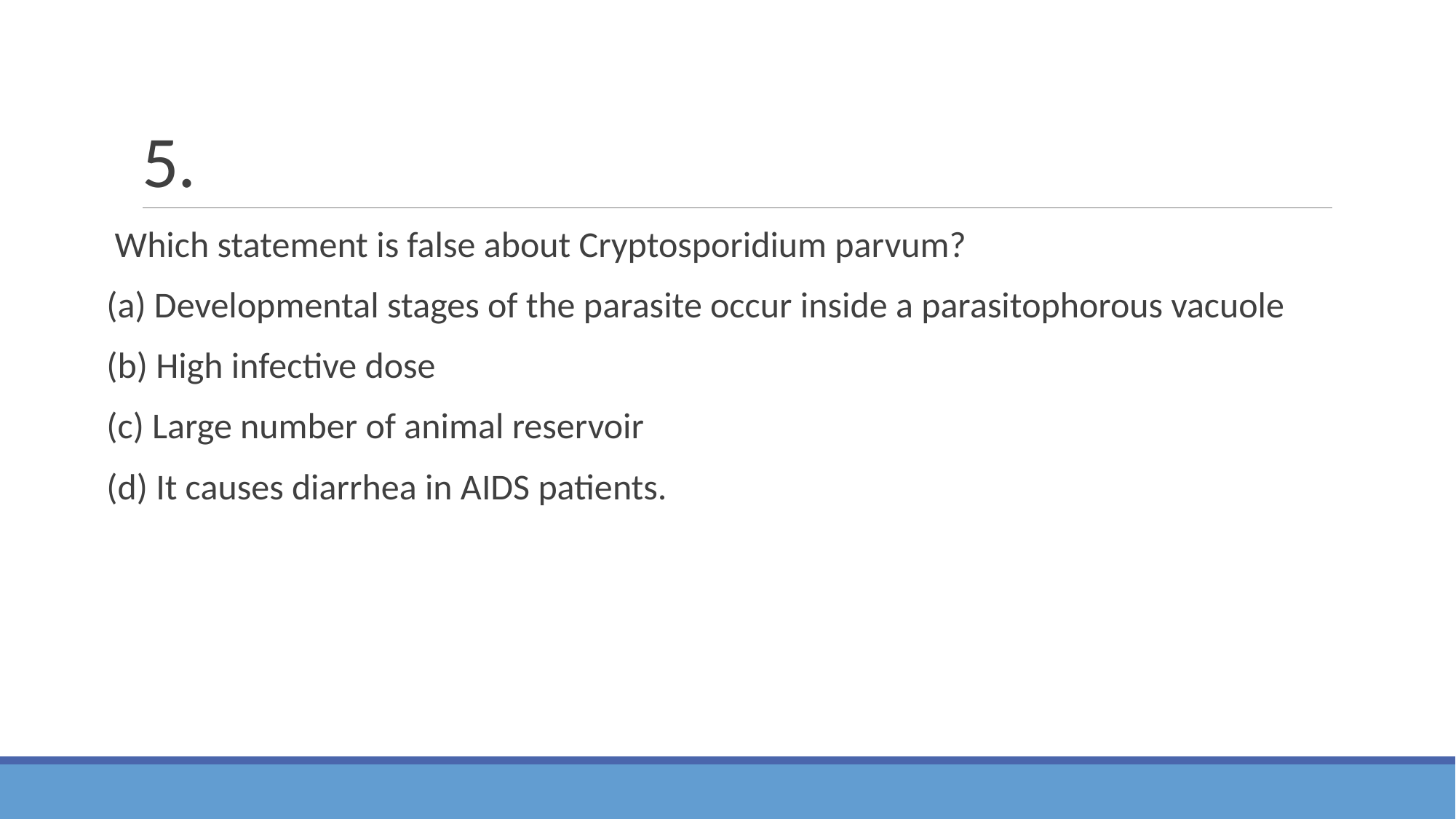

# 5.
 Which statement is false about Cryptosporidium parvum?
(a) Developmental stages of the parasite occur inside a parasitophorous vacuole
(b) High infective dose
(c) Large number of animal reservoir
(d) It causes diarrhea in AIDS patients.